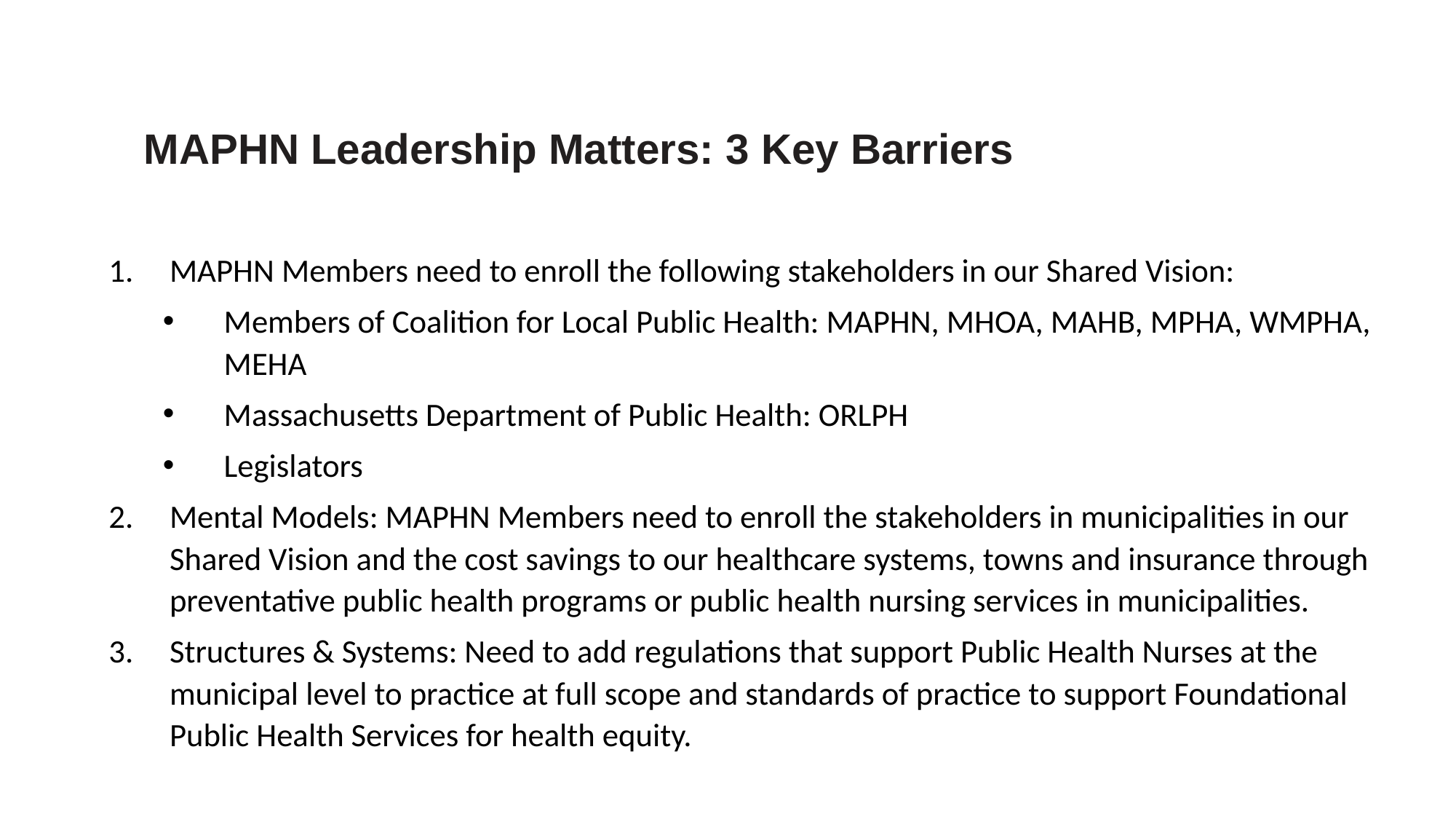

MAPHN Leadership Matters: 3 Key Barriers

MAPHN Members need to enroll the following stakeholders in our Shared Vision:
Members of Coalition for Local Public Health: MAPHN, MHOA, MAHB, MPHA, WMPHA, MEHA
Massachusetts Department of Public Health: ORLPH
Legislators
Mental Models: MAPHN Members need to enroll the stakeholders in municipalities in our Shared Vision and the cost savings to our healthcare systems, towns and insurance through preventative public health programs or public health nursing services in municipalities.
Structures & Systems: Need to add regulations that support Public Health Nurses at the municipal level to practice at full scope and standards of practice to support Foundational Public Health Services for health equity.